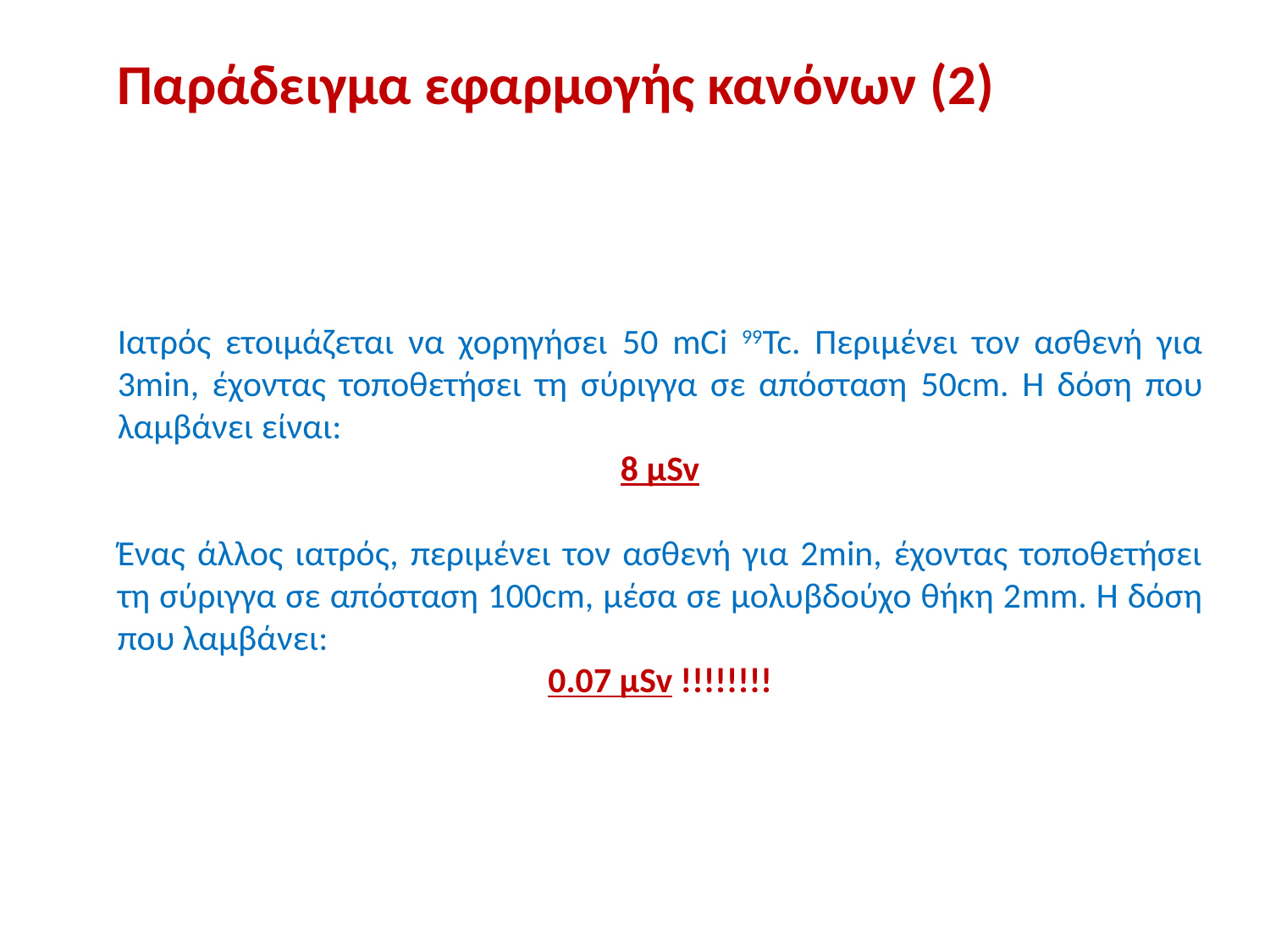

Παράδειγμα εφαρμογής κανόνων (2)

Ιατρός ετοιμάζεται να χορηγήσει 50 mCi 99Tc. Περιμένει τον ασθενή για 3min, έχοντας τοποθετήσει τη σύριγγα σε απόσταση 50cm. Η δόση που λαμβάνει είναι:
8 μSv

Ένας άλλος ιατρός, περιμένει τον ασθενή για 2min, έχοντας τοποθετήσει τη σύριγγα σε απόσταση 100cm, μέσα σε μολυβδούχο θήκη 2mm. Η δόση που λαμβάνει:
0.07 μSv !!!!!!!!